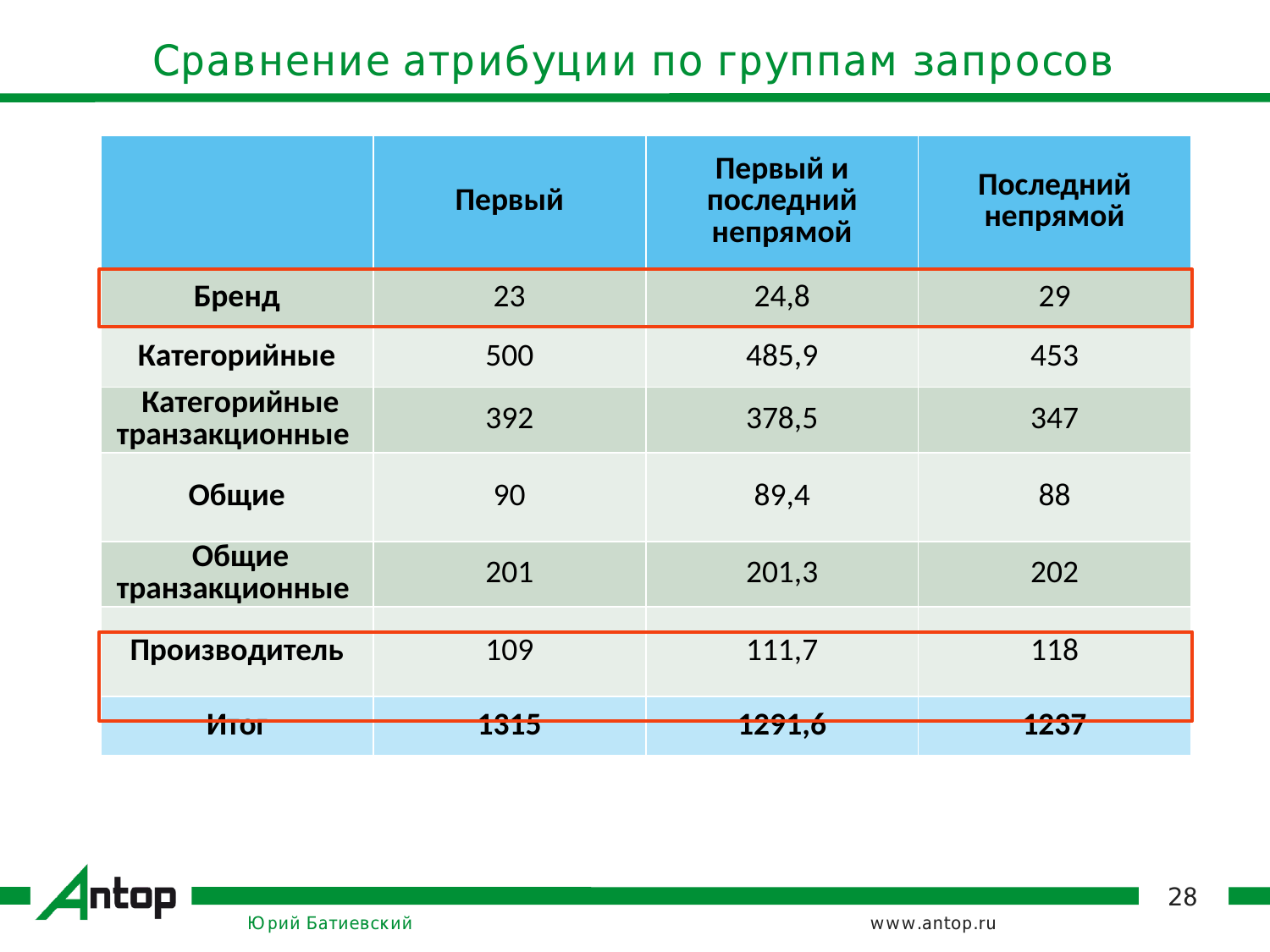

# Сравнение атрибуции по группам запросов
|  | Первый | Первый и последний непрямой | Последний непрямой |
| --- | --- | --- | --- |
| Бренд | 23 | 24,8 | 29 |
| Категорийные | 500 | 485,9 | 453 |
| Категорийные транзакционные | 392 | 378,5 | 347 |
| Общие | 90 | 89,4 | 88 |
| Общие транзакционные | 201 | 201,3 | 202 |
| Производитель | 109 | 111,7 | 118 |
| Итог | 1315 | 1291,6 | 1237 |

28
Юрий Батиевский